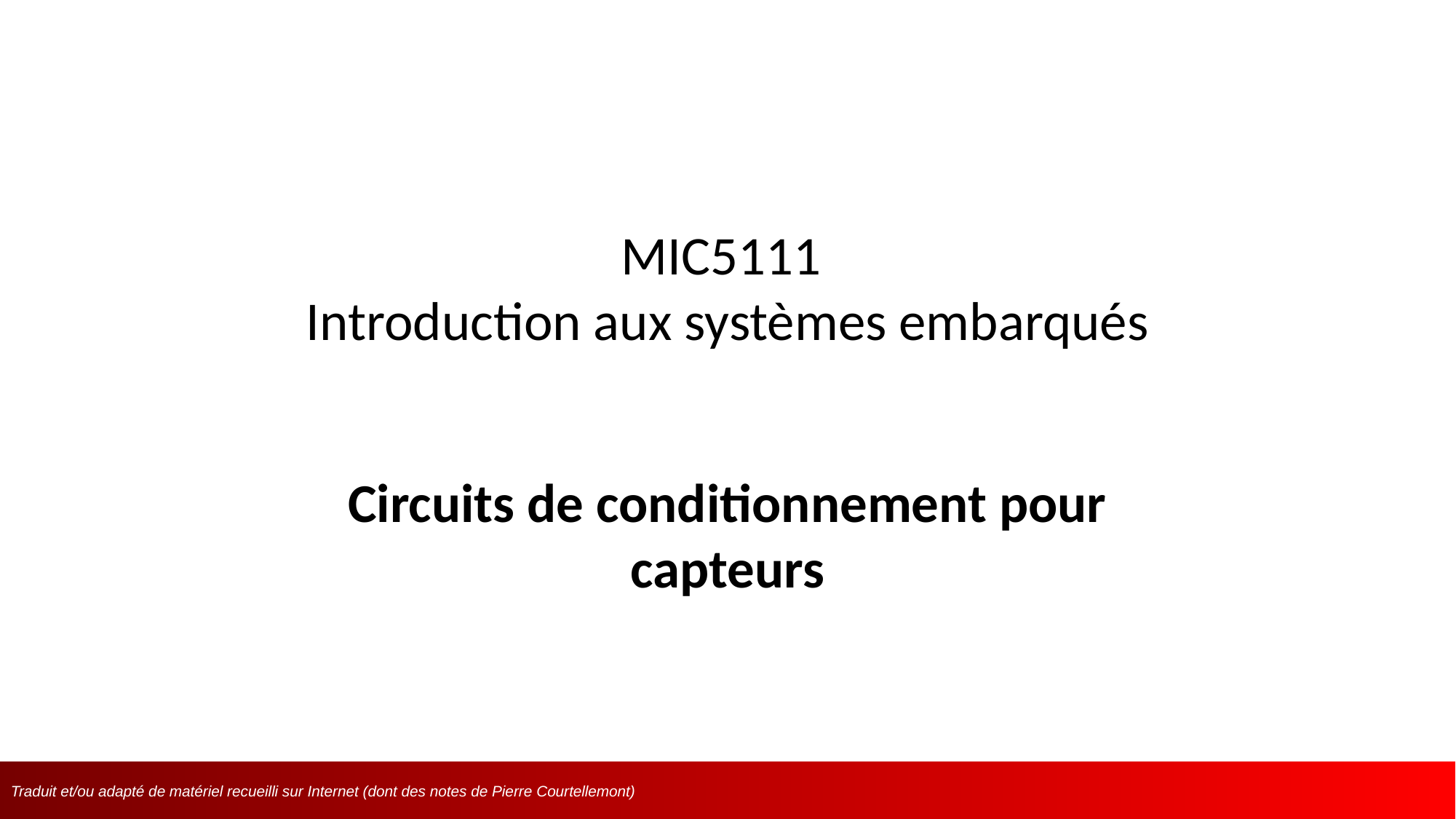

# MIC5111 Introduction aux systèmes embarqués Circuits de conditionnement pour capteurs